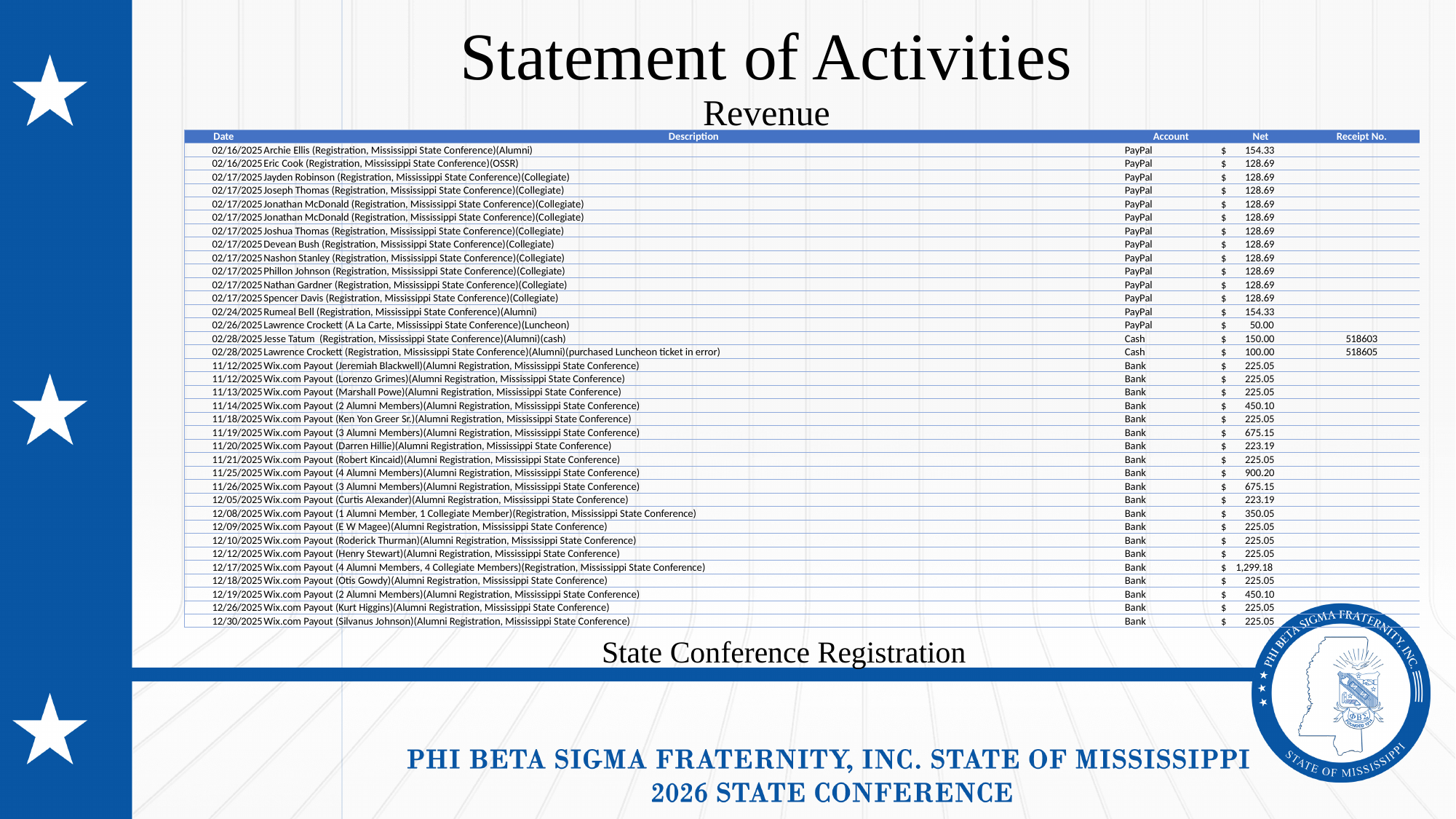

# Statement of Activities Revenue
| Date | Description | Account | Net | Receipt No. |
| --- | --- | --- | --- | --- |
| 02/16/2025 | Archie Ellis (Registration, Mississippi State Conference)(Alumni) | PayPal | $ 154.33 |  |
| 02/16/2025 | Eric Cook (Registration, Mississippi State Conference)(OSSR) | PayPal | $ 128.69 |  |
| 02/17/2025 | Jayden Robinson (Registration, Mississippi State Conference)(Collegiate) | PayPal | $ 128.69 |  |
| 02/17/2025 | Joseph Thomas (Registration, Mississippi State Conference)(Collegiate) | PayPal | $ 128.69 |  |
| 02/17/2025 | Jonathan McDonald (Registration, Mississippi State Conference)(Collegiate) | PayPal | $ 128.69 |  |
| 02/17/2025 | Jonathan McDonald (Registration, Mississippi State Conference)(Collegiate) | PayPal | $ 128.69 |  |
| 02/17/2025 | Joshua Thomas (Registration, Mississippi State Conference)(Collegiate) | PayPal | $ 128.69 |  |
| 02/17/2025 | Devean Bush (Registration, Mississippi State Conference)(Collegiate) | PayPal | $ 128.69 |  |
| 02/17/2025 | Nashon Stanley (Registration, Mississippi State Conference)(Collegiate) | PayPal | $ 128.69 |  |
| 02/17/2025 | Phillon Johnson (Registration, Mississippi State Conference)(Collegiate) | PayPal | $ 128.69 |  |
| 02/17/2025 | Nathan Gardner (Registration, Mississippi State Conference)(Collegiate) | PayPal | $ 128.69 |  |
| 02/17/2025 | Spencer Davis (Registration, Mississippi State Conference)(Collegiate) | PayPal | $ 128.69 |  |
| 02/24/2025 | Rumeal Bell (Registration, Mississippi State Conference)(Alumni) | PayPal | $ 154.33 |  |
| 02/26/2025 | Lawrence Crockett (A La Carte, Mississippi State Conference)(Luncheon) | PayPal | $ 50.00 |  |
| 02/28/2025 | Jesse Tatum (Registration, Mississippi State Conference)(Alumni)(cash) | Cash | $ 150.00 | 518603 |
| 02/28/2025 | Lawrence Crockett (Registration, Mississippi State Conference)(Alumni)(purchased Luncheon ticket in error) | Cash | $ 100.00 | 518605 |
| 11/12/2025 | Wix.com Payout (Jeremiah Blackwell)(Alumni Registration, Mississippi State Conference) | Bank | $ 225.05 |  |
| 11/12/2025 | Wix.com Payout (Lorenzo Grimes)(Alumni Registration, Mississippi State Conference) | Bank | $ 225.05 |  |
| 11/13/2025 | Wix.com Payout (Marshall Powe)(Alumni Registration, Mississippi State Conference) | Bank | $ 225.05 |  |
| 11/14/2025 | Wix.com Payout (2 Alumni Members)(Alumni Registration, Mississippi State Conference) | Bank | $ 450.10 |  |
| 11/18/2025 | Wix.com Payout (Ken Yon Greer Sr.)(Alumni Registration, Mississippi State Conference) | Bank | $ 225.05 |  |
| 11/19/2025 | Wix.com Payout (3 Alumni Members)(Alumni Registration, Mississippi State Conference) | Bank | $ 675.15 |  |
| 11/20/2025 | Wix.com Payout (Darren Hillie)(Alumni Registration, Mississippi State Conference) | Bank | $ 223.19 |  |
| 11/21/2025 | Wix.com Payout (Robert Kincaid)(Alumni Registration, Mississippi State Conference) | Bank | $ 225.05 |  |
| 11/25/2025 | Wix.com Payout (4 Alumni Members)(Alumni Registration, Mississippi State Conference) | Bank | $ 900.20 |  |
| 11/26/2025 | Wix.com Payout (3 Alumni Members)(Alumni Registration, Mississippi State Conference) | Bank | $ 675.15 |  |
| 12/05/2025 | Wix.com Payout (Curtis Alexander)(Alumni Registration, Mississippi State Conference) | Bank | $ 223.19 |  |
| 12/08/2025 | Wix.com Payout (1 Alumni Member, 1 Collegiate Member)(Registration, Mississippi State Conference) | Bank | $ 350.05 |  |
| 12/09/2025 | Wix.com Payout (E W Magee)(Alumni Registration, Mississippi State Conference) | Bank | $ 225.05 |  |
| 12/10/2025 | Wix.com Payout (Roderick Thurman)(Alumni Registration, Mississippi State Conference) | Bank | $ 225.05 |  |
| 12/12/2025 | Wix.com Payout (Henry Stewart)(Alumni Registration, Mississippi State Conference) | Bank | $ 225.05 |  |
| 12/17/2025 | Wix.com Payout (4 Alumni Members, 4 Collegiate Members)(Registration, Mississippi State Conference) | Bank | $ 1,299.18 |  |
| 12/18/2025 | Wix.com Payout (Otis Gowdy)(Alumni Registration, Mississippi State Conference) | Bank | $ 225.05 |  |
| 12/19/2025 | Wix.com Payout (2 Alumni Members)(Alumni Registration, Mississippi State Conference) | Bank | $ 450.10 |  |
| 12/26/2025 | Wix.com Payout (Kurt Higgins)(Alumni Registration, Mississippi State Conference) | Bank | $ 225.05 |  |
| 12/30/2025 | Wix.com Payout (Silvanus Johnson)(Alumni Registration, Mississippi State Conference) | Bank | $ 225.05 |  |

State Conference Registration